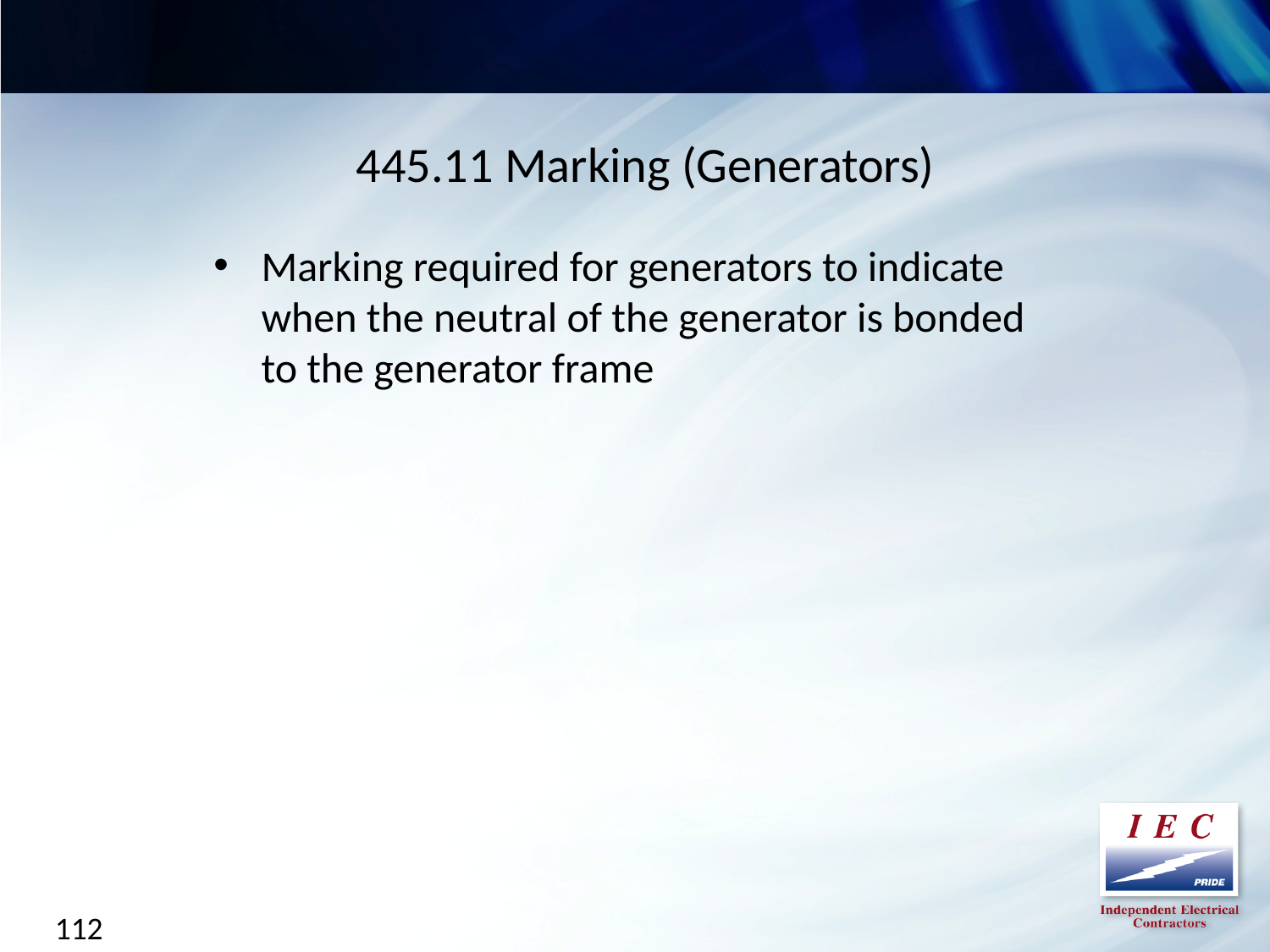

445.11 Marking (Generators)
Marking required for generators to indicate when the neutral of the generator is bonded to the generator frame

112